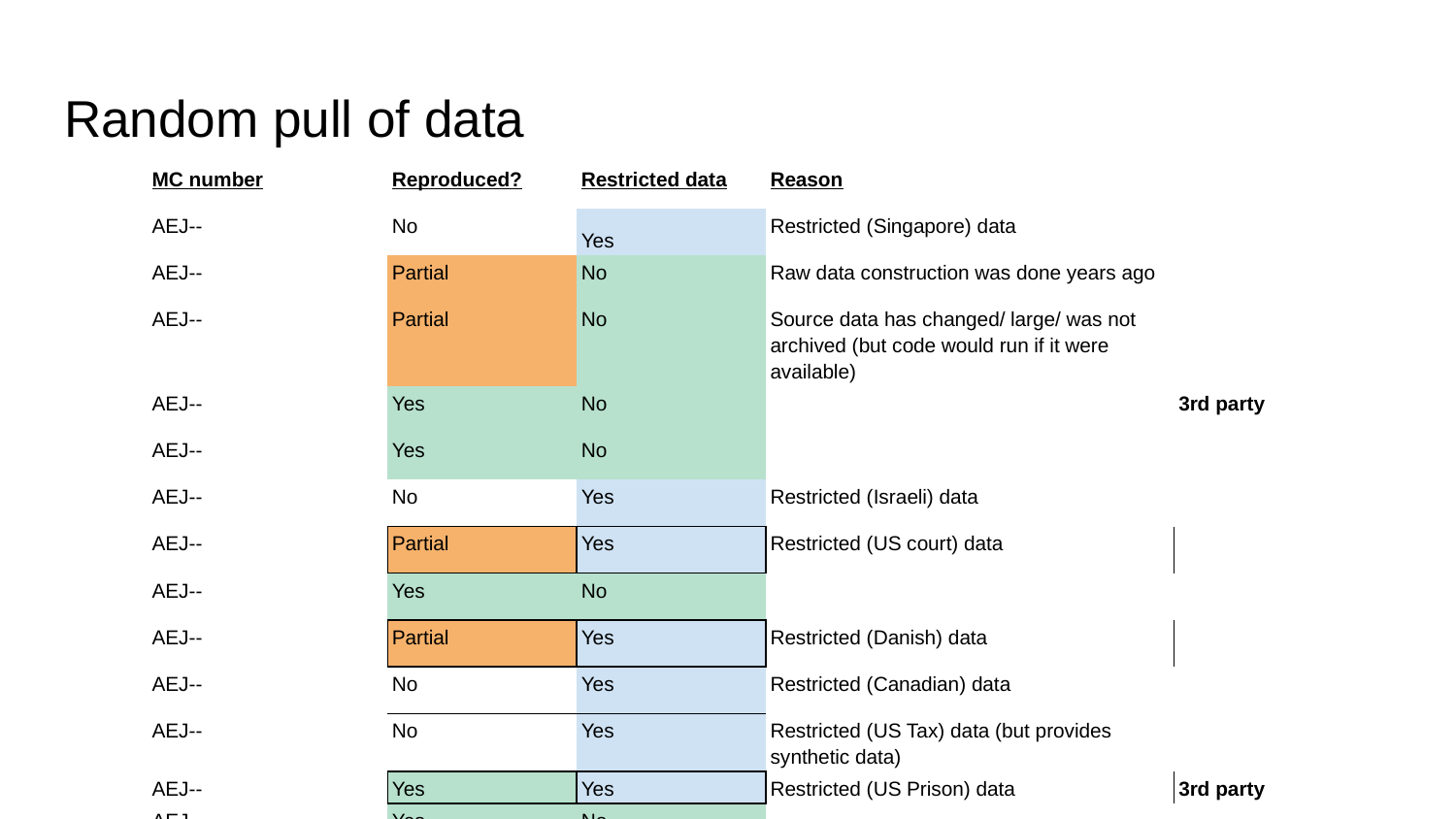

# Random pull of data
| MC number | Reproduced? | Restricted data | Reason |  |
| --- | --- | --- | --- | --- |
| AEJ-- | No | Yes | Restricted (Singapore) data |  |
| AEJ-- | Partial | No | Raw data construction was done years ago |  |
| AEJ-- | Partial | No | Source data has changed/ large/ was not archived (but code would run if it were available) |  |
| AEJ-- | Yes | No |  | 3rd party |
| AEJ-- | Yes | No |  |  |
| AEJ-- | No | Yes | Restricted (Israeli) data |  |
| AEJ-- | Partial | Yes | Restricted (US court) data |  |
| AEJ-- | Yes | No |  |  |
| AEJ-- | Partial | Yes | Restricted (Danish) data |  |
| AEJ-- | No | Yes | Restricted (Canadian) data |  |
| AEJ-- | No | Yes | Restricted (US Tax) data (but provides synthetic data) |  |
| AEJ-- | Yes | Yes | Restricted (US Prison) data | 3rd party |
| AEJ-- | Yes | No |  |  |
| AEJ-- | No | Yes | confidential IRS and proprietary Compustat data |  |